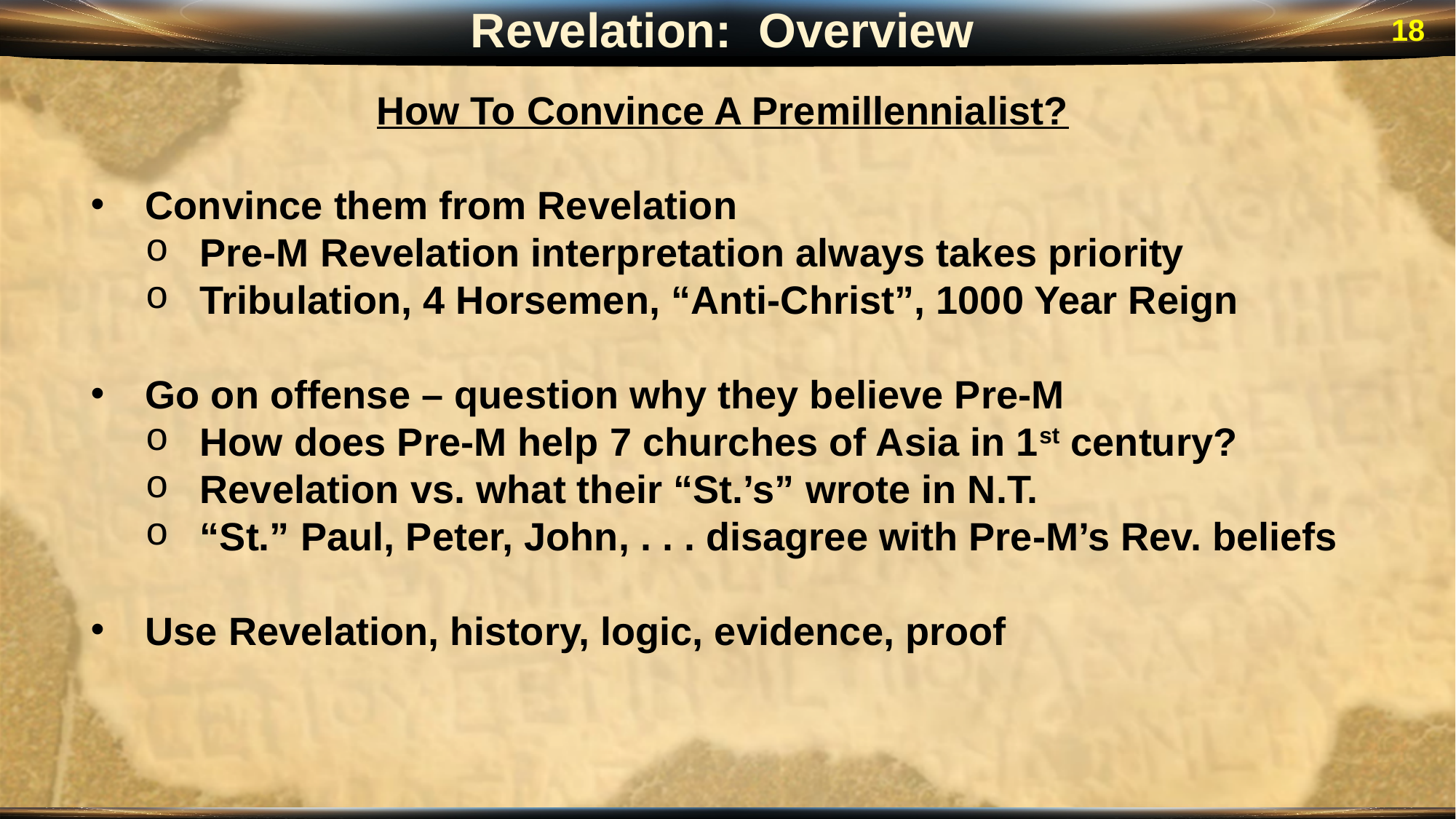

Revelation:  Overview
18
How To Convince A Premillennialist?

Convince them from Revelation
Pre-M Revelation interpretation always takes priority
Tribulation, 4 Horsemen, “Anti-Christ”, 1000 Year Reign

Go on offense – question why they believe Pre-M
How does Pre-M help 7 churches of Asia in 1st century?
Revelation vs. what their “St.’s” wrote in N.T.
“St.” Paul, Peter, John, . . . disagree with Pre-M’s Rev. beliefs

Use Revelation, history, logic, evidence, proof